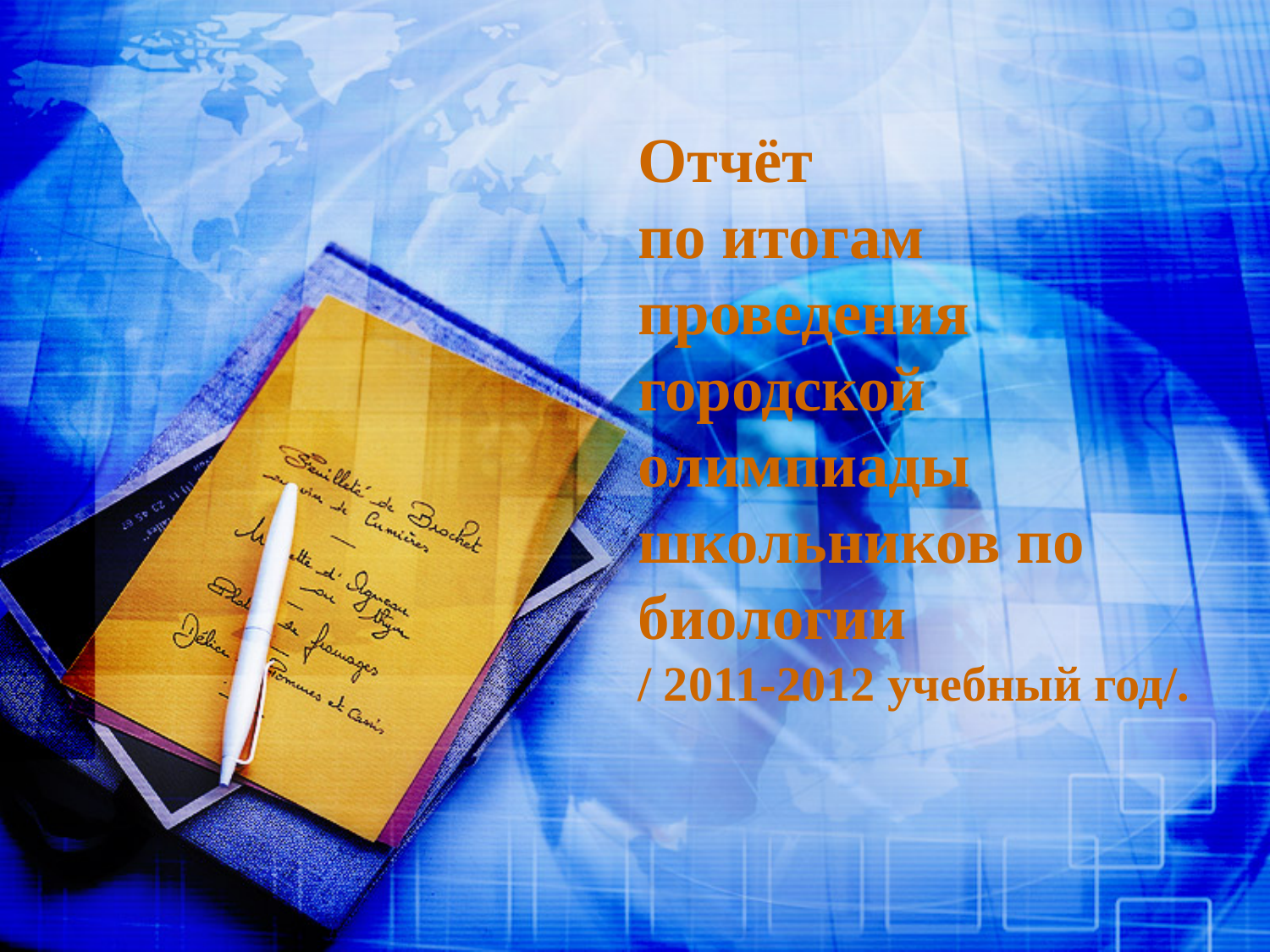

# Отчёт по итогам проведения городской олимпиады школьников по биологии / 2011-2012 учебный год/.